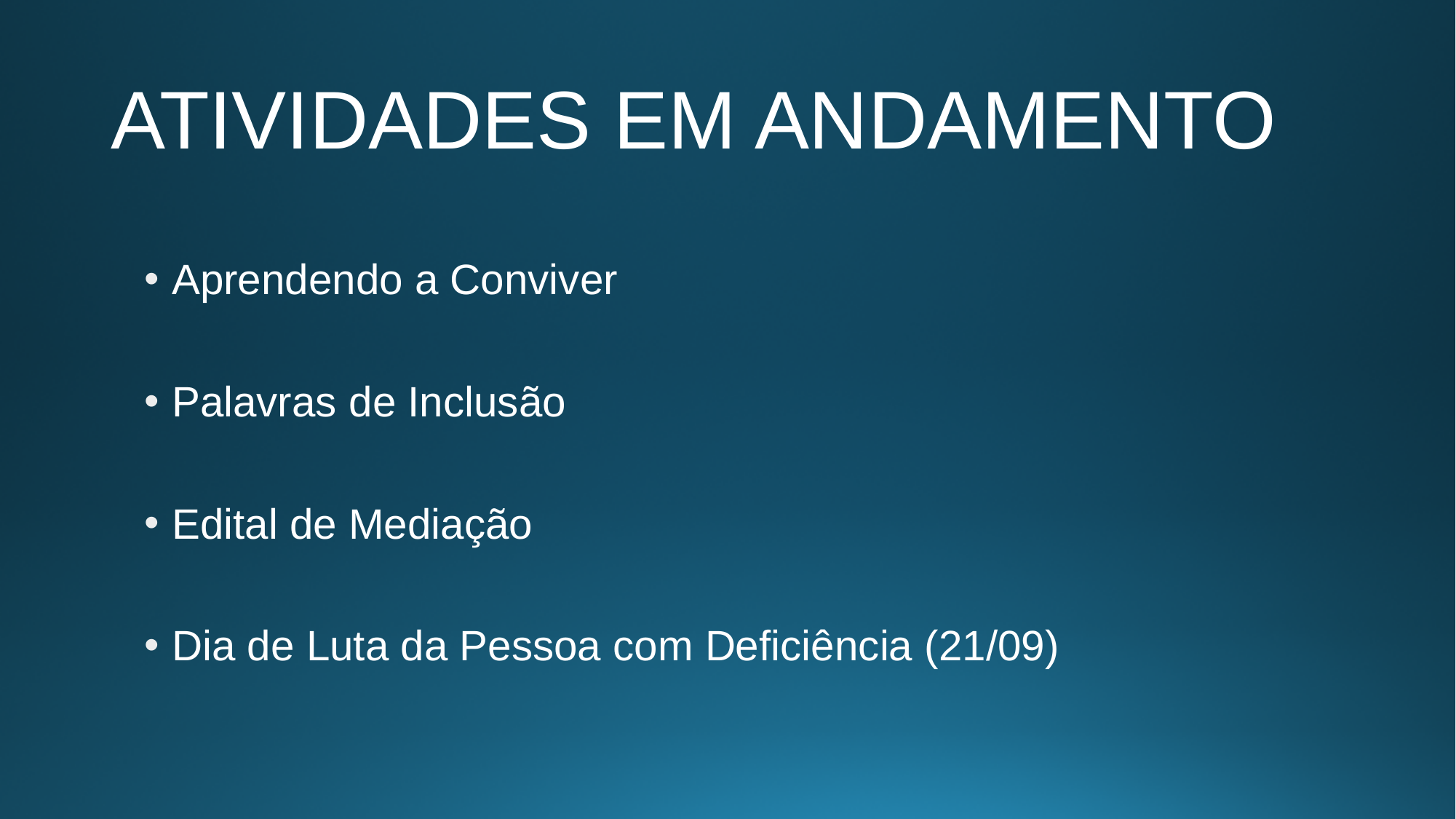

# ATIVIDADES EM ANDAMENTO
Aprendendo a Conviver

Palavras de Inclusão

Edital de Mediação

Dia de Luta da Pessoa com Deficiência (21/09)